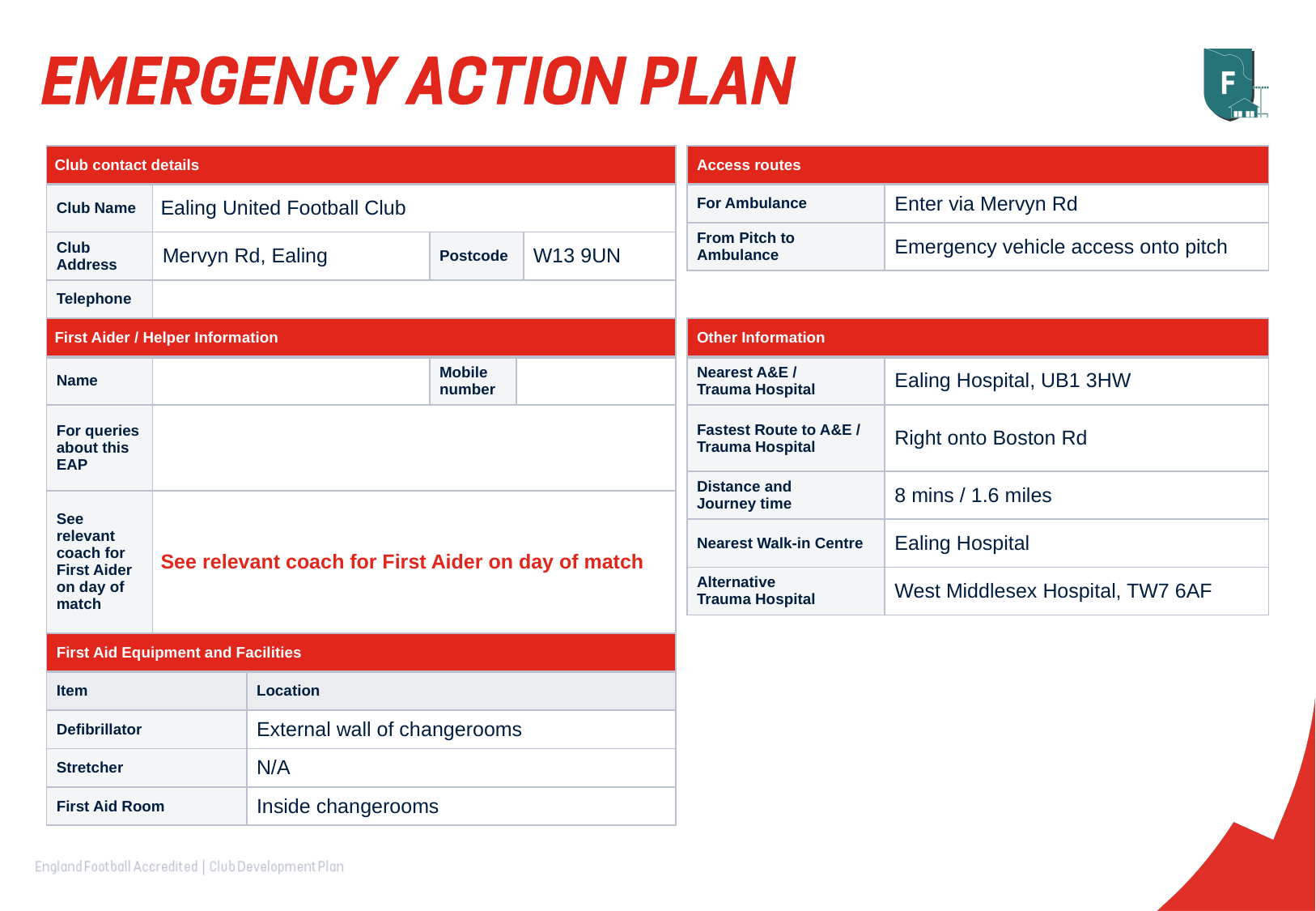

| Club contact details |  |  |  |
| --- | --- | --- | --- |
| Club Name | Ealing United Football Club |  |  |
| Club Address | Mervyn Rd, Ealing | Postcode | W13 9UN |
| Telephone |  |  |  |
| Access routes |  |
| --- | --- |
| For Ambulance | Enter via Mervyn Rd |
| From Pitch to Ambulance | Emergency vehicle access onto pitch |
| First Aider / Helper Information |  |  |  |
| --- | --- | --- | --- |
| Name |  | Mobile number |  |
| For queries about this EAP |  |  |  |
| See relevant coach for First Aider on day of match | See relevant coach for First Aider on day of match |  |  |
| Other Information |  |
| --- | --- |
| Nearest A&E / Trauma Hospital | Ealing Hospital, UB1 3HW |
| Fastest Route to A&E / Trauma Hospital | Right onto Boston Rd |
| Distance and Journey time | 8 mins / 1.6 miles |
| Nearest Walk-in Centre | Ealing Hospital |
| Alternative Trauma Hospital | West Middlesex Hospital, TW7 6AF |
| First Aid Equipment and Facilities |  |
| --- | --- |
| Item | Location |
| Defibrillator | External wall of changerooms |
| Stretcher | N/A |
| First Aid Room | Inside changerooms |